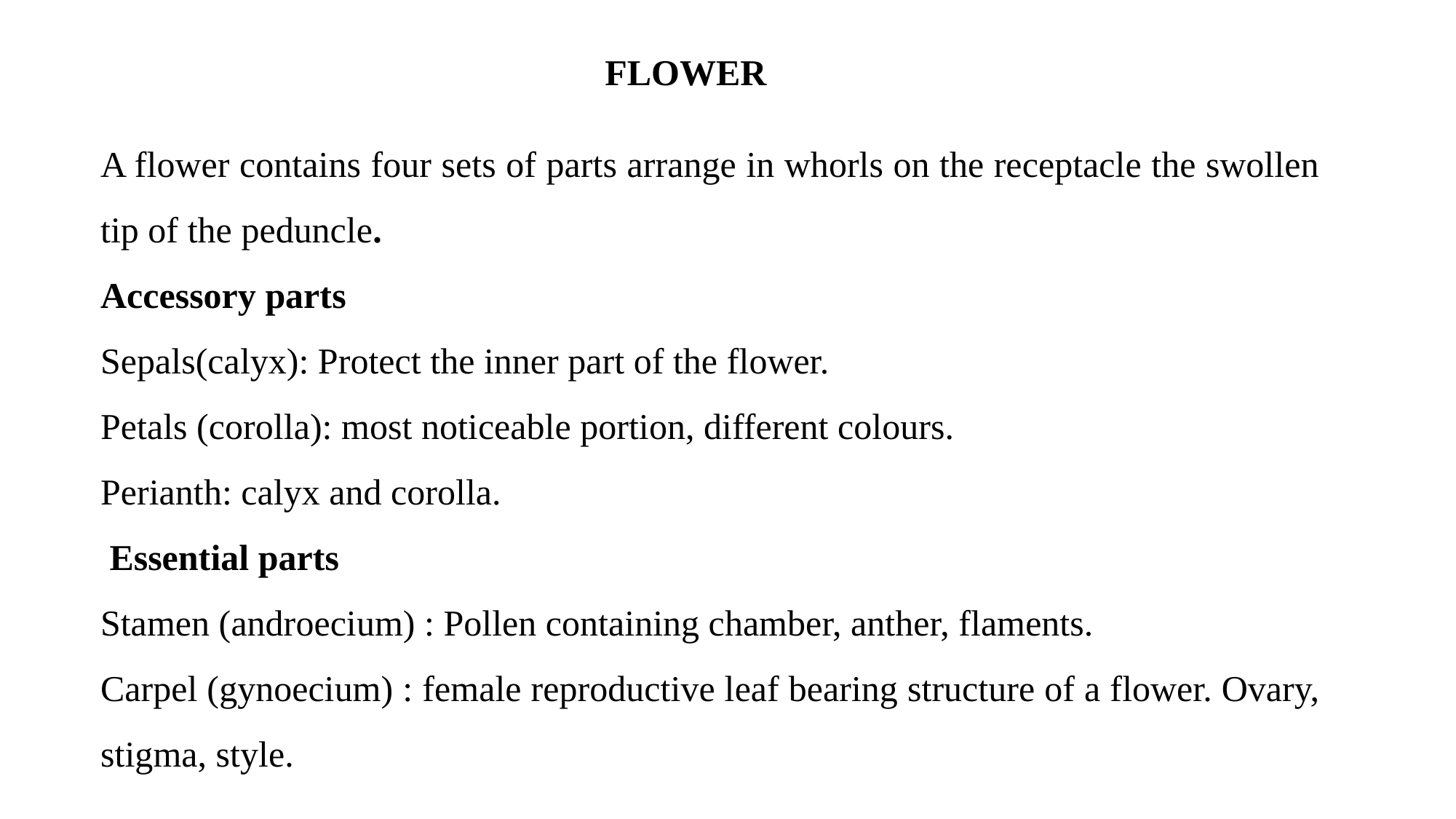

FLOWER
A flower contains four sets of parts arrange in whorls on the receptacle the swollen tip of the peduncle.
Accessory parts
Sepals(calyx): Protect the inner part of the flower.
Petals (corolla): most noticeable portion, different colours.
Perianth: calyx and corolla.
 Essential parts
Stamen (androecium) : Pollen containing chamber, anther, flaments.
Carpel (gynoecium) : female reproductive leaf bearing structure of a flower. Ovary, stigma, style.